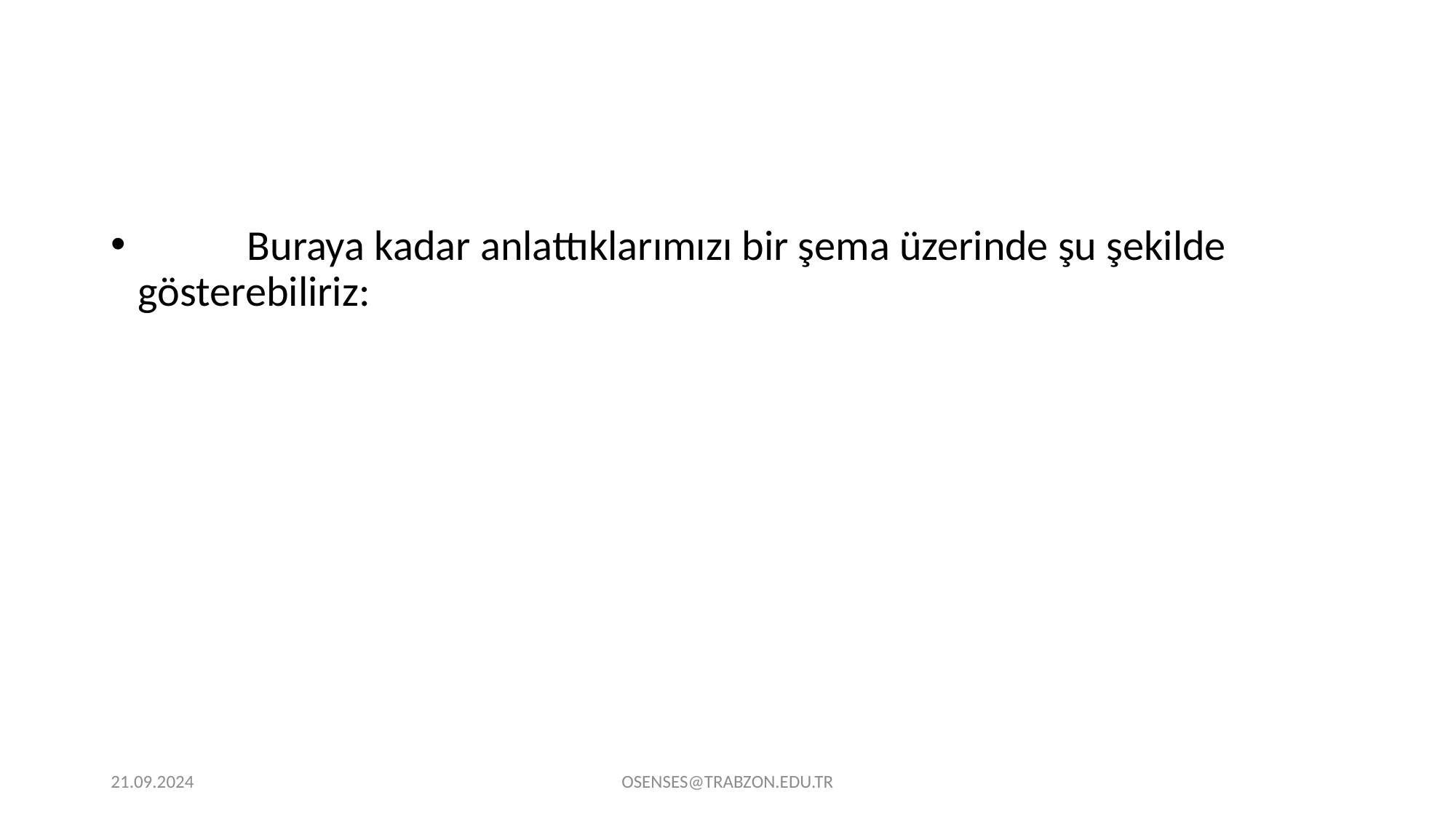

Buraya kadar anlattıklarımızı bir şema üzerinde şu şekilde gösterebiliriz:
21.09.2024
OSENSES@TRABZON.EDU.TR